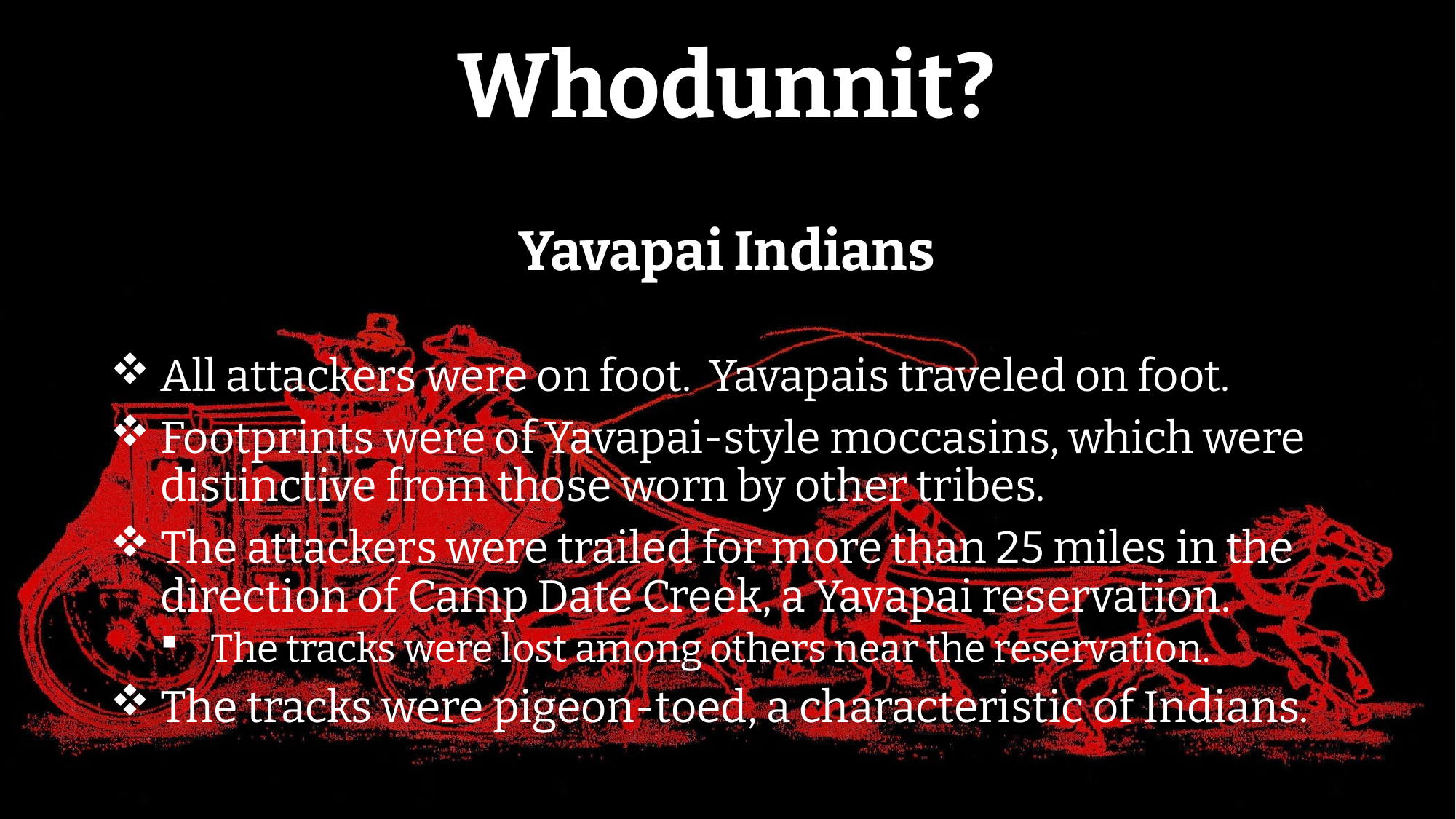

# Whodunnit?
Yavapai Indians

All attackers were on foot.  Yavapais traveled on foot.
Footprints were of Yavapai-style moccasins, which were distinctive from those worn by other tribes.
The attackers were trailed for more than 25 miles in the direction of Camp Date Creek, a Yavapai reservation.
The tracks were lost among others near the reservation.
The tracks were pigeon-toed, a characteristic of Indians.